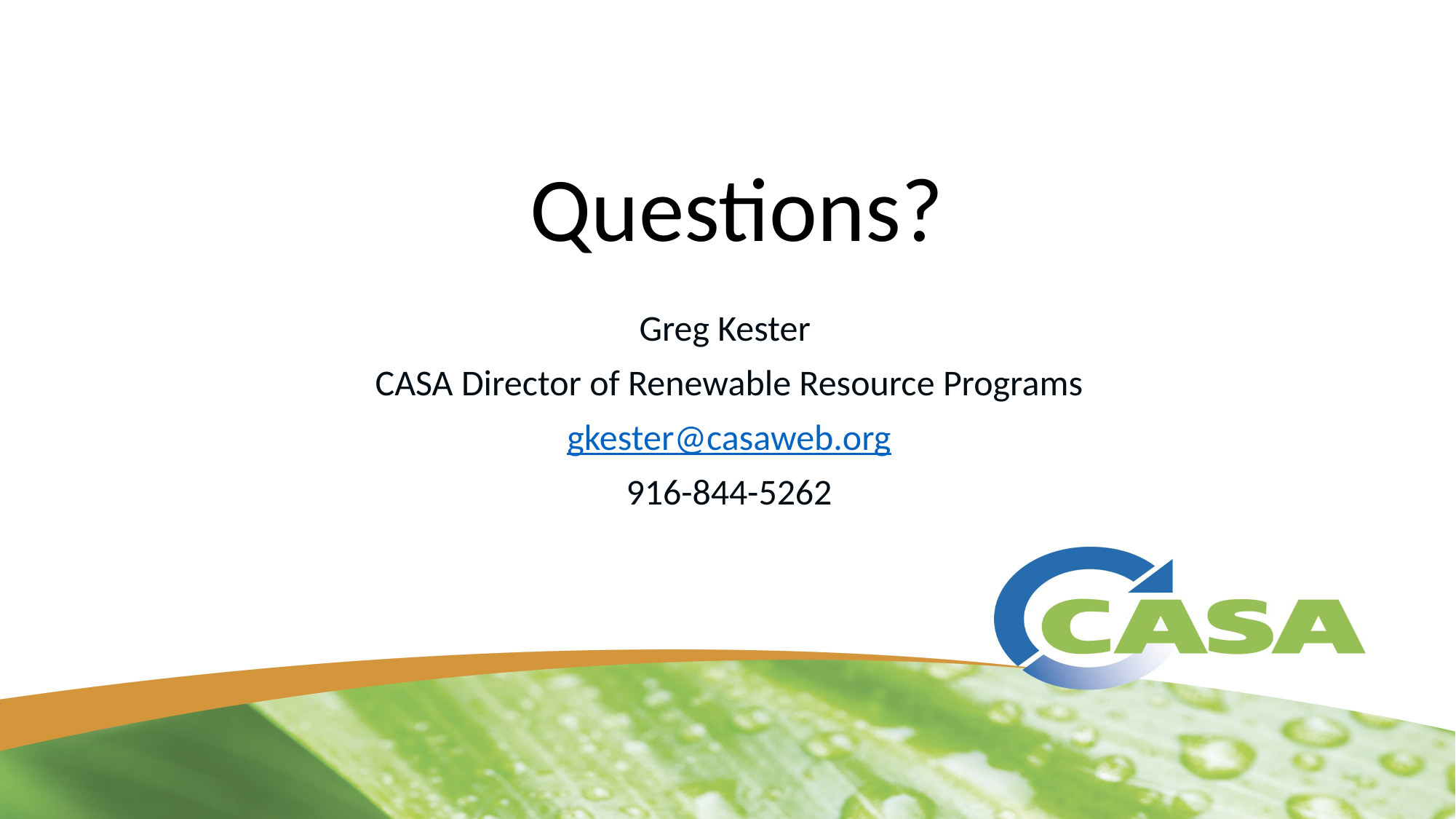

# Questions?

Greg Kester
CASA Director of Renewable Resource Programs
gkester@casaweb.org
916-844-5262